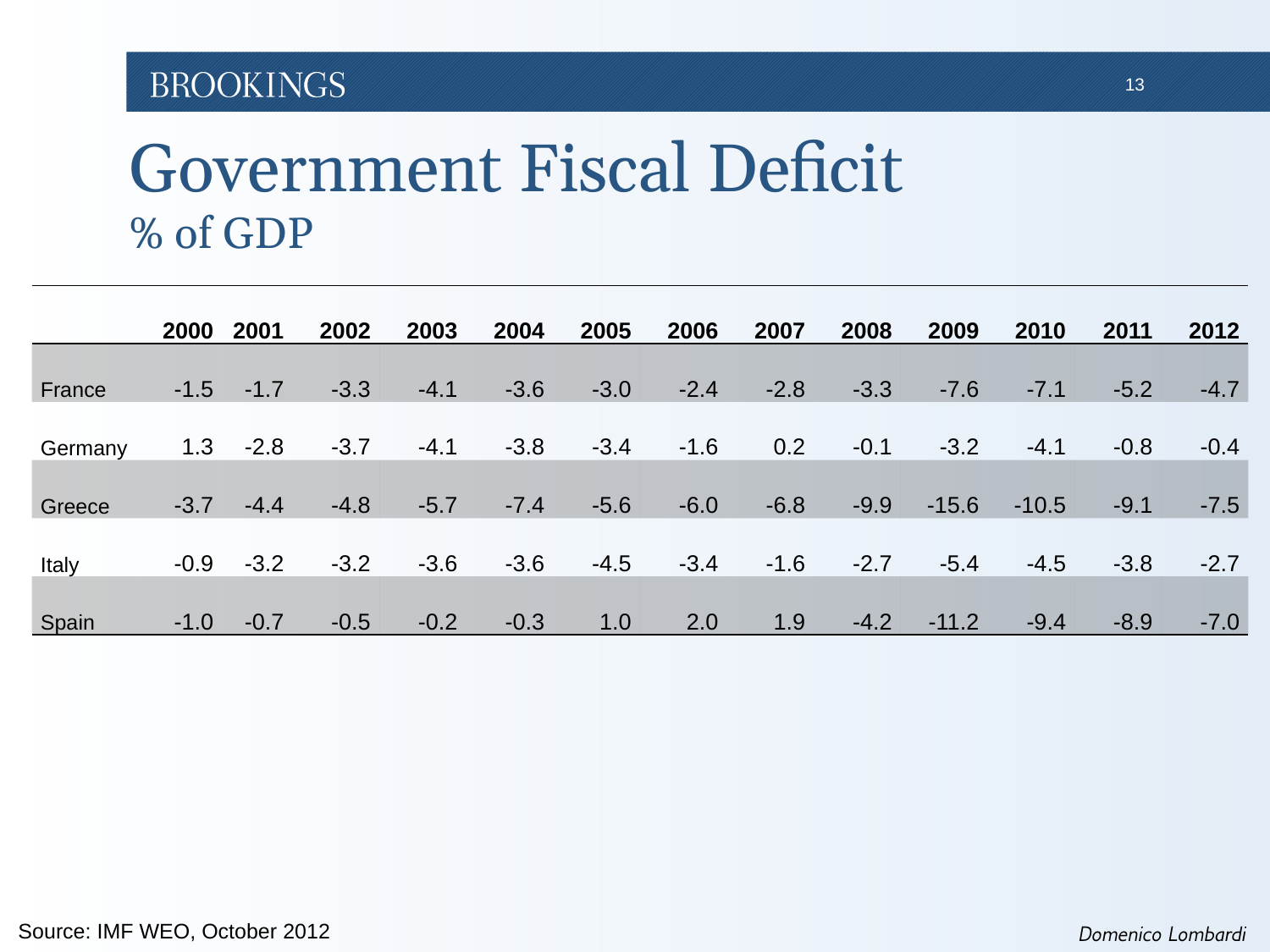

# Government Fiscal Deficit % of GDP
|  | 2000 | 2001 | 2002 | 2003 | 2004 | 2005 | 2006 | 2007 | 2008 | 2009 | 2010 | 2011 | 2012 |
| --- | --- | --- | --- | --- | --- | --- | --- | --- | --- | --- | --- | --- | --- |
| France | -1.5 | -1.7 | -3.3 | -4.1 | -3.6 | -3.0 | -2.4 | -2.8 | -3.3 | -7.6 | -7.1 | -5.2 | -4.7 |
| Germany | 1.3 | -2.8 | -3.7 | -4.1 | -3.8 | -3.4 | -1.6 | 0.2 | -0.1 | -3.2 | -4.1 | -0.8 | -0.4 |
| Greece | -3.7 | -4.4 | -4.8 | -5.7 | -7.4 | -5.6 | -6.0 | -6.8 | -9.9 | -15.6 | -10.5 | -9.1 | -7.5 |
| Italy | -0.9 | -3.2 | -3.2 | -3.6 | -3.6 | -4.5 | -3.4 | -1.6 | -2.7 | -5.4 | -4.5 | -3.8 | -2.7 |
| Spain | -1.0 | -0.7 | -0.5 | -0.2 | -0.3 | 1.0 | 2.0 | 1.9 | -4.2 | -11.2 | -9.4 | -8.9 | -7.0 |
Source: IMF WEO, October 2012
Domenico Lombardi